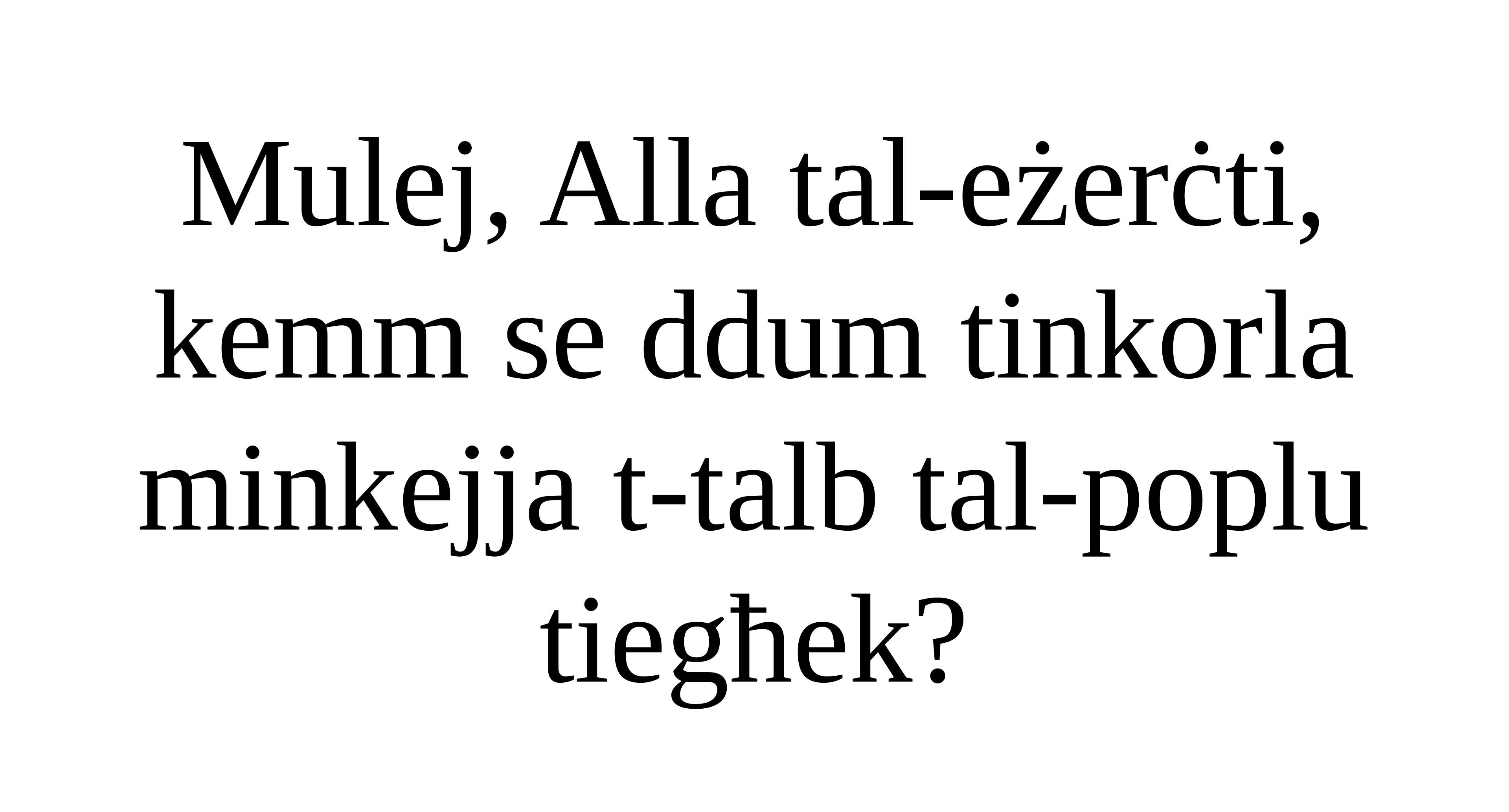

Mulej, Alla tal-eżerċti,
kemm se ddum tinkorla
minkejja t-talb tal-poplu tiegħek?